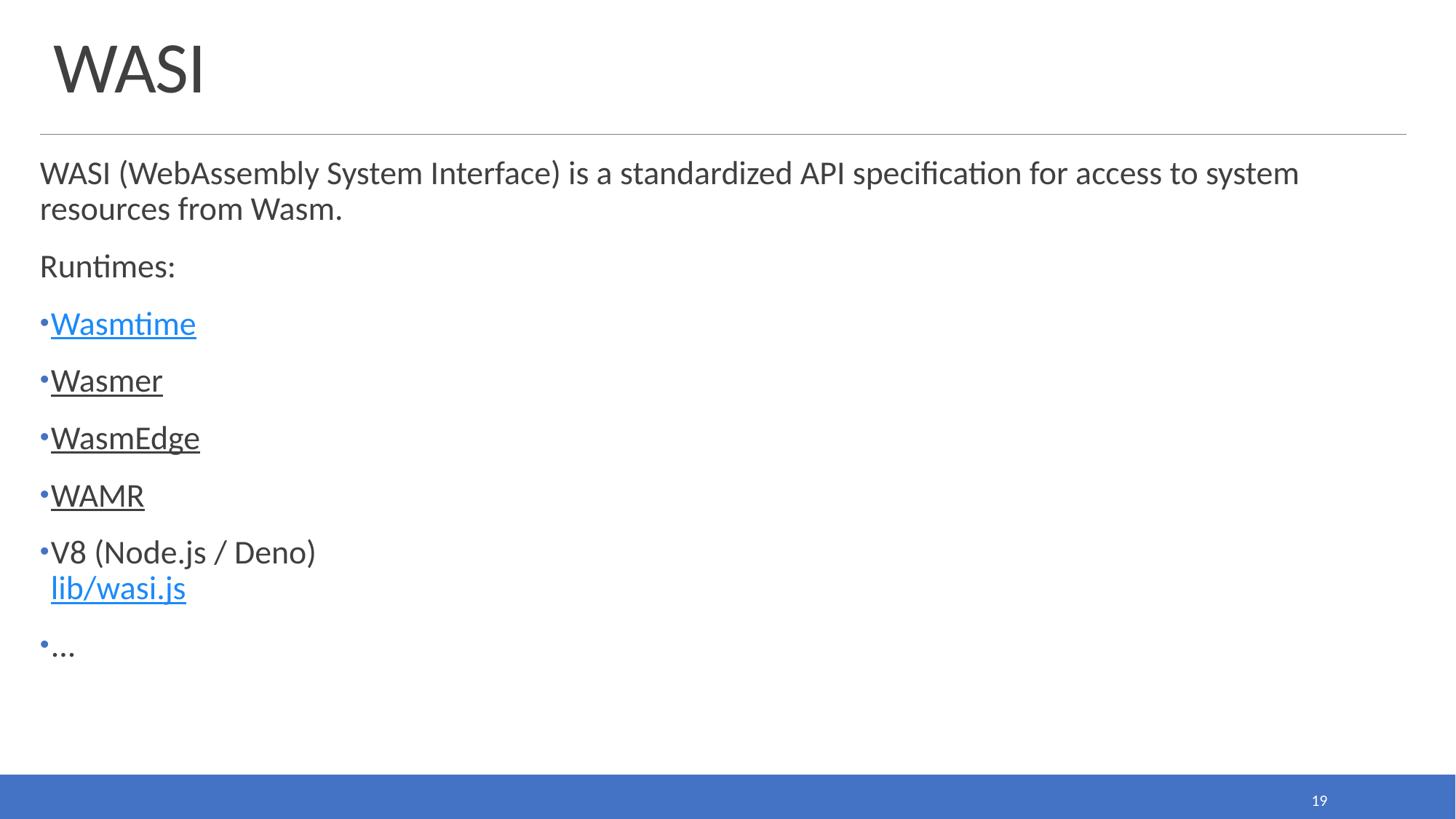

# WASI
WASI (WebAssembly System Interface) is a standardized API specification for access to system resources from Wasm.
Runtimes:
Wasmtime
Wasmer
WasmEdge
WAMR
V8 (Node.js / Deno)
lib/wasi.js
...

19